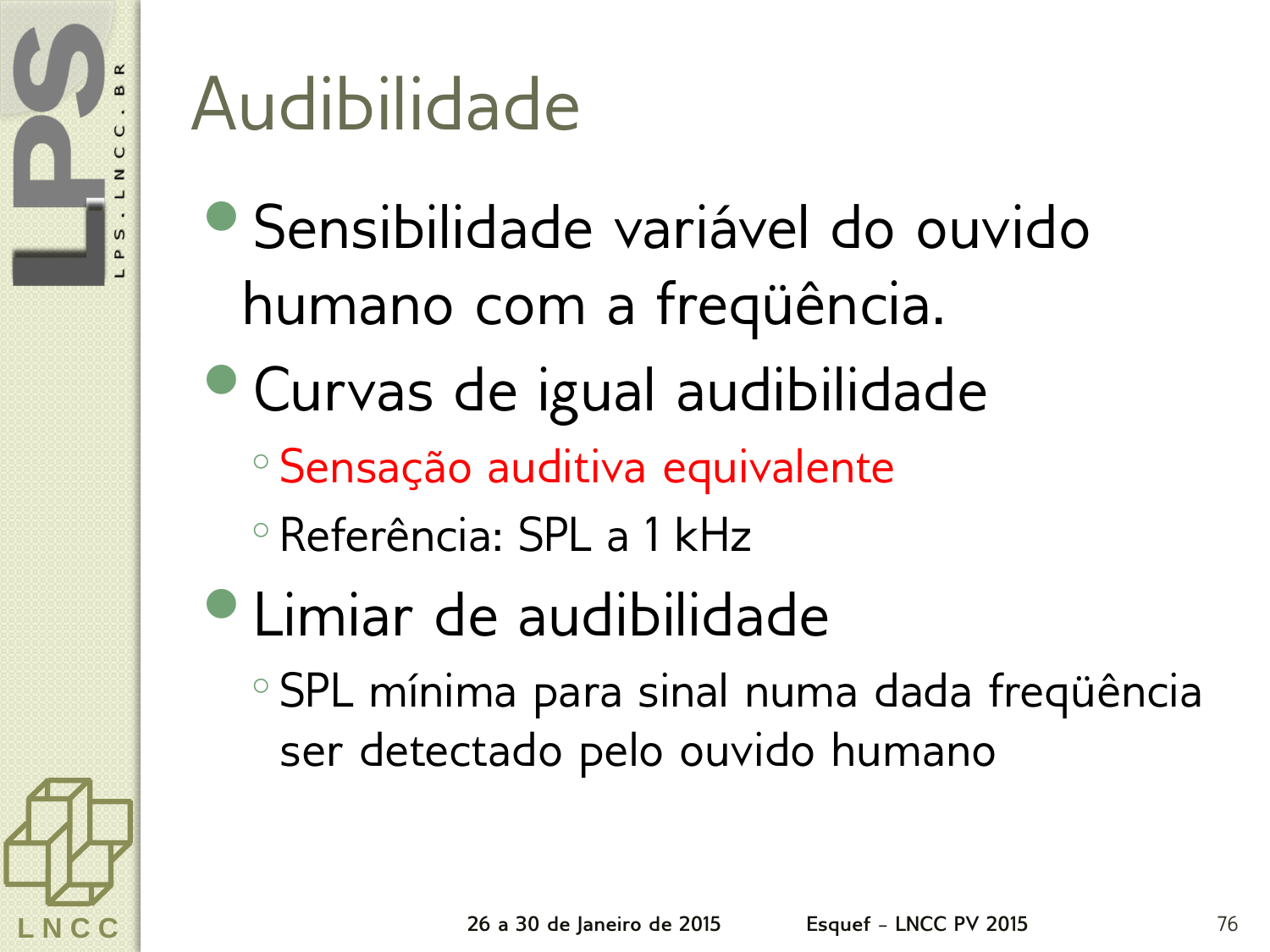

# Audibilidade
Sensibilidade variável do ouvido humano com a freqüência.
Curvas de igual audibilidade
Sensação auditiva equivalente
Referência: SPL a 1 kHz
Limiar de audibilidade
SPL mínima para sinal numa dada freqüência ser detectado pelo ouvido humano
26 a 30 de Janeiro de 2015
Esquef – LNCC PV 2015
76